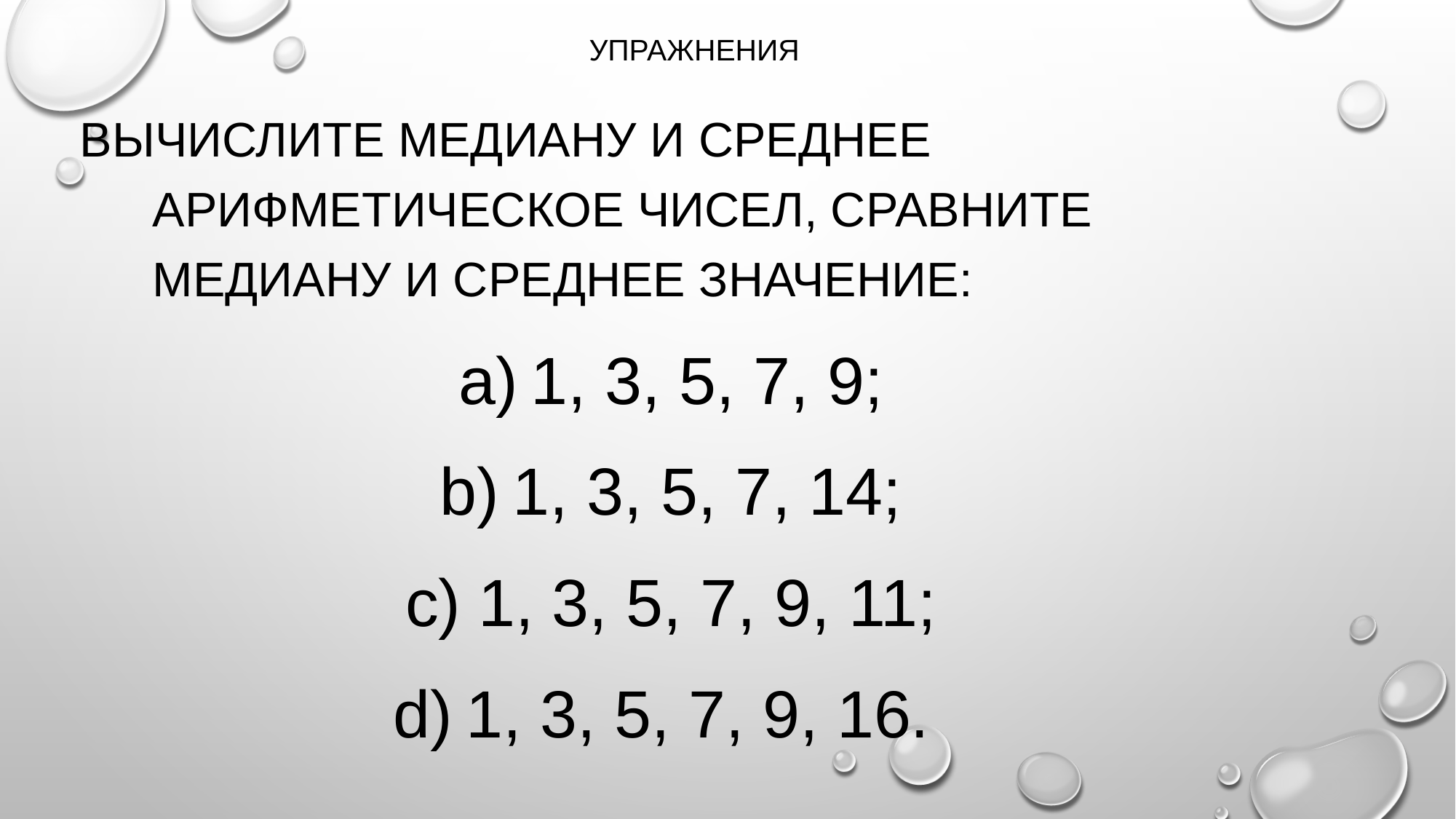

# Упражнения
Вычислите медиану и среднее арифметическое чисел, сравните медиану и среднее значение:
1, 3, 5, 7, 9;
1, 3, 5, 7, 14;
1, 3, 5, 7, 9, 11;
1, 3, 5, 7, 9, 16.